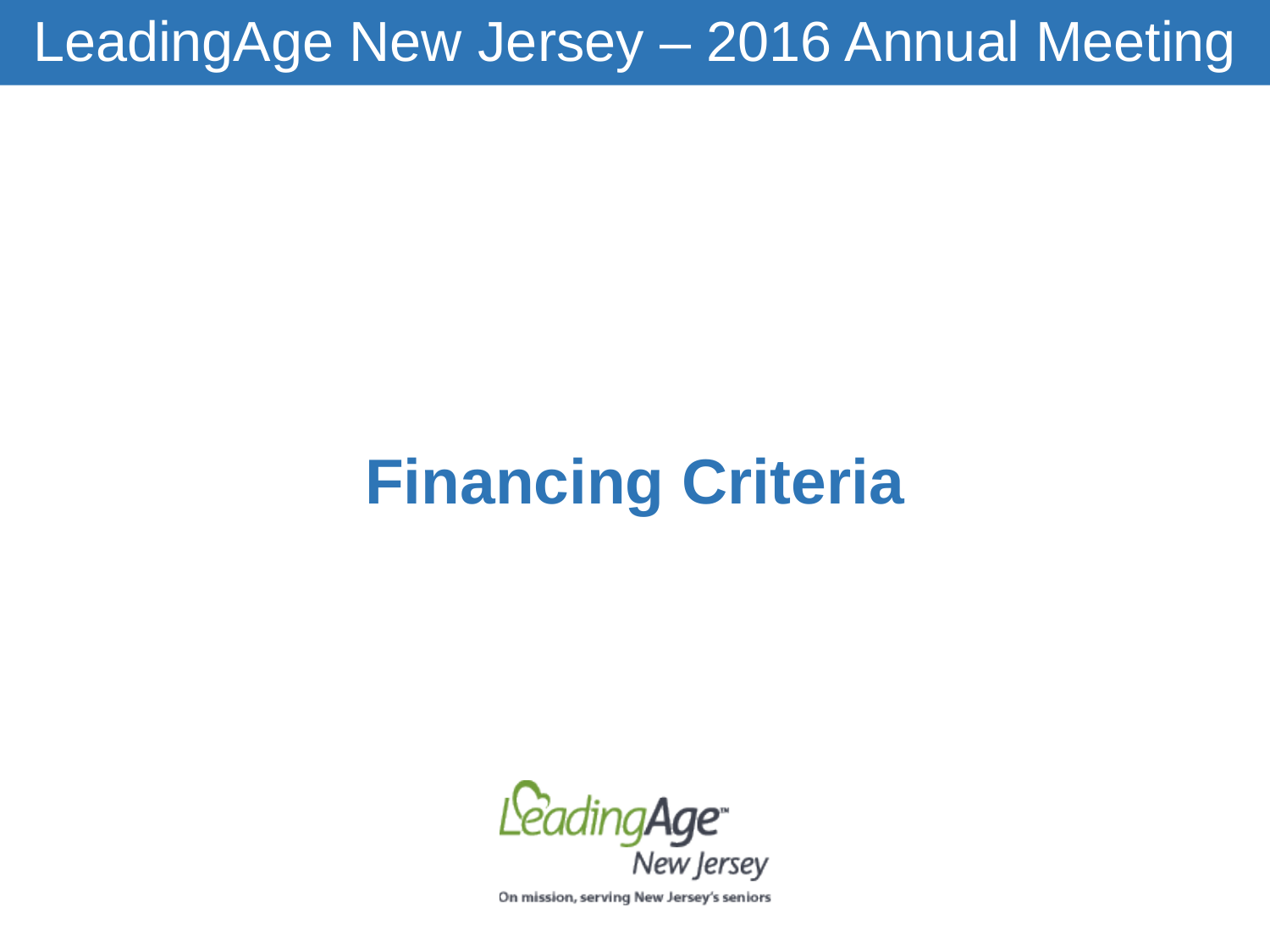

LeadingAge New Jersey – 2016 Annual Meeting
Financing Criteria